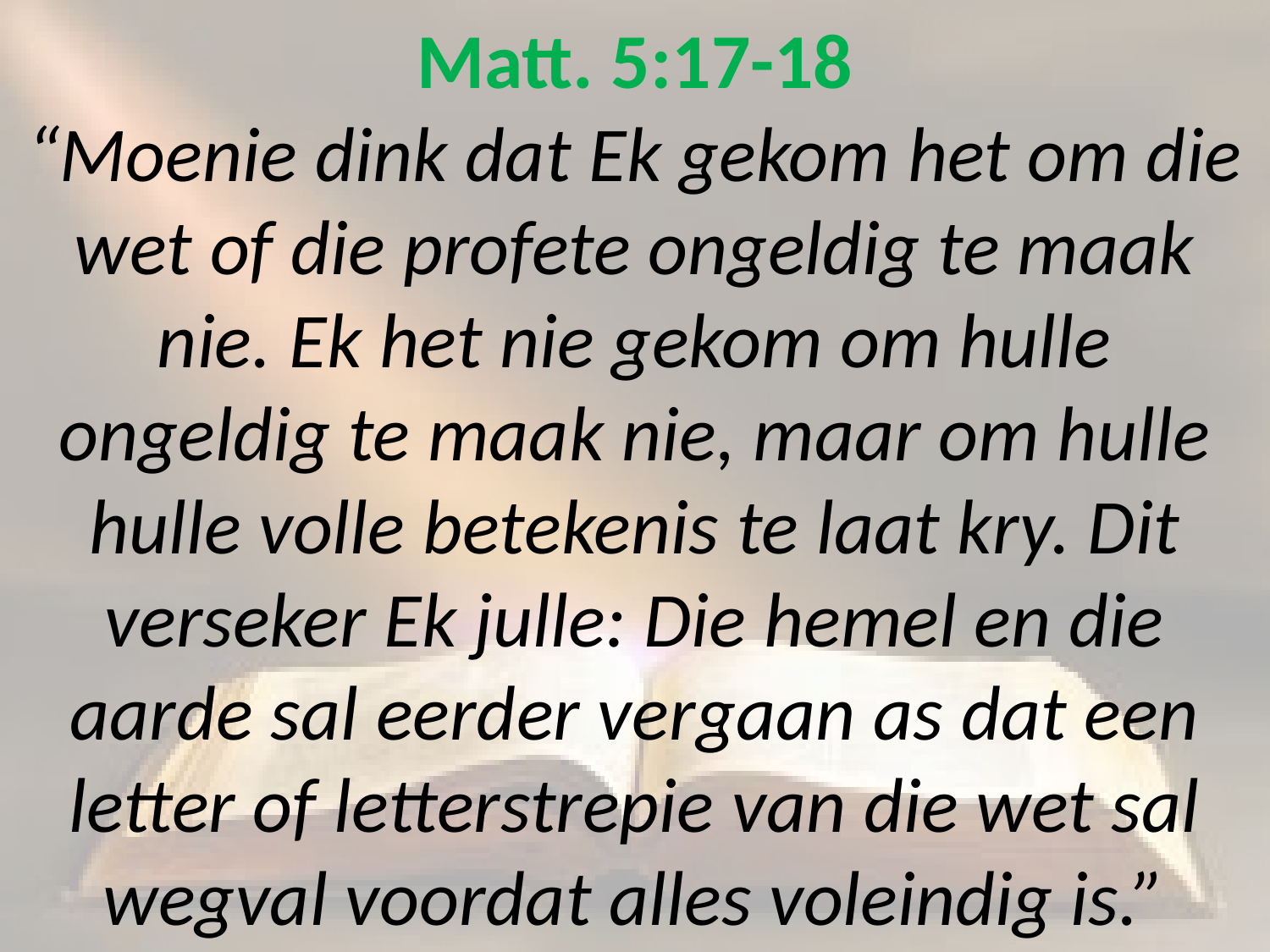

# Matt. 5:17-18 “Moenie dink dat Ek gekom het om die wet of die profete ongeldig te maak nie. Ek het nie gekom om hulle ongeldig te maak nie, maar om hulle hulle volle betekenis te laat kry. Dit verseker Ek julle: Die hemel en die aarde sal eerder vergaan as dat een letter of letterstrepie van die wet sal wegval voordat alles voleindig is.”